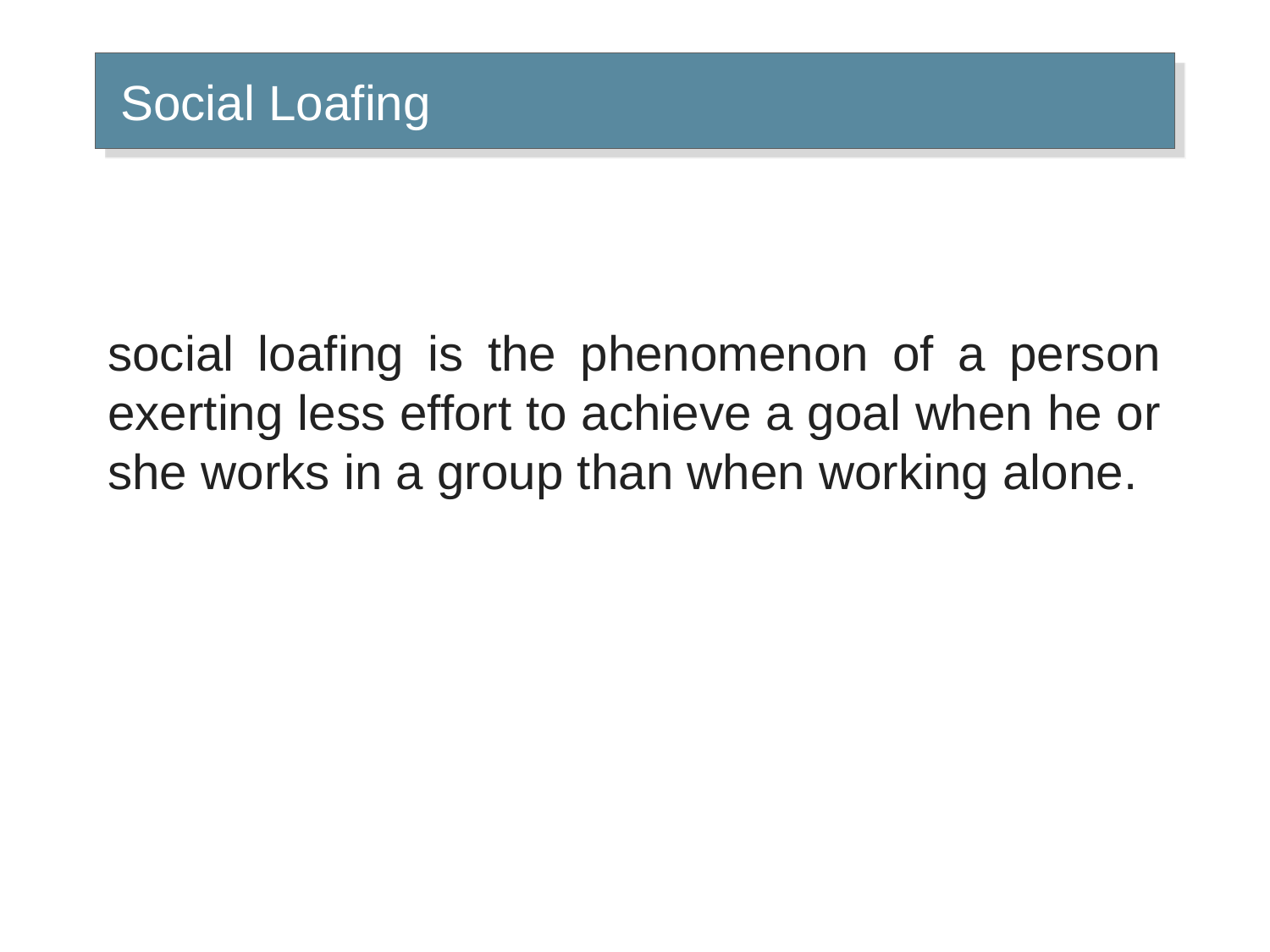

# Social Loafing
social loafing is the phenomenon of a person exerting less effort to achieve a goal when he or she works in a group than when working alone.